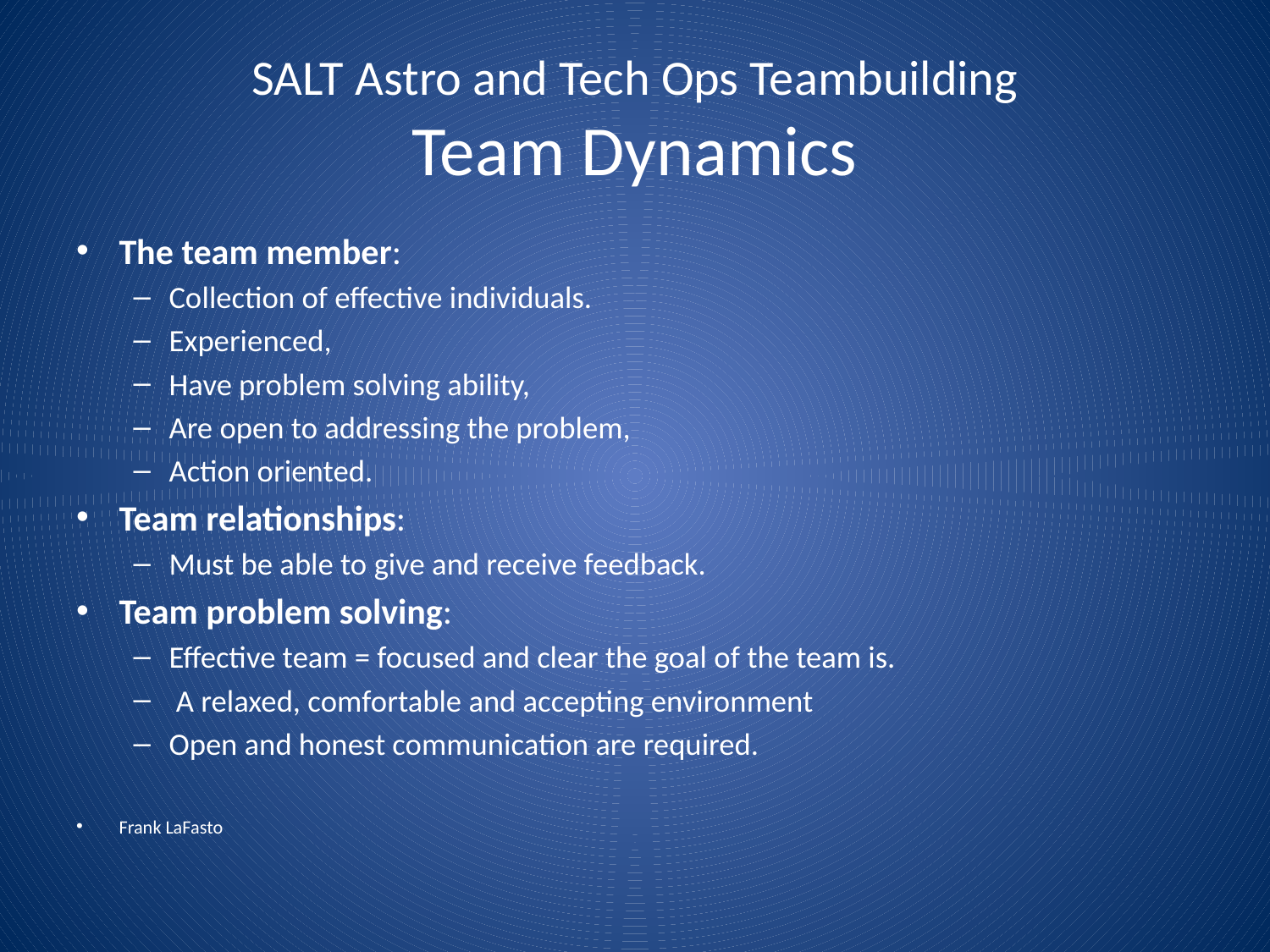

# SALT Astro and Tech Ops Teambuilding Team Dynamics
The team member:
Collection of effective individuals.
Experienced,
Have problem solving ability,
Are open to addressing the problem,
Action oriented.
Team relationships:
Must be able to give and receive feedback.
Team problem solving:
Effective team = focused and clear the goal of the team is.
 A relaxed, comfortable and accepting environment
Open and honest communication are required.

Frank LaFasto